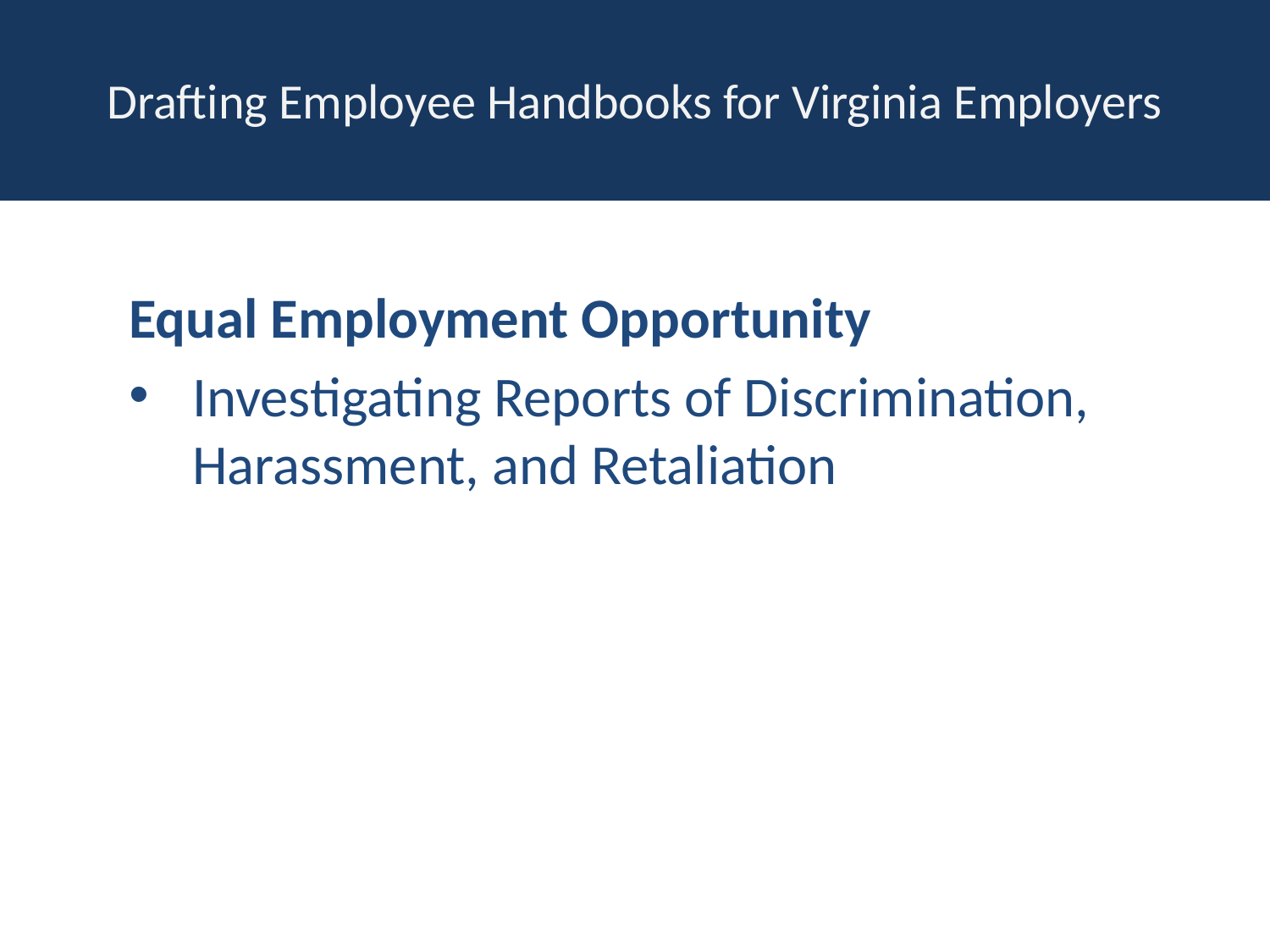

# Drafting Employee Handbooks for Virginia Employers
Equal Employment Opportunity
Investigating Reports of Discrimination, Harassment, and Retaliation